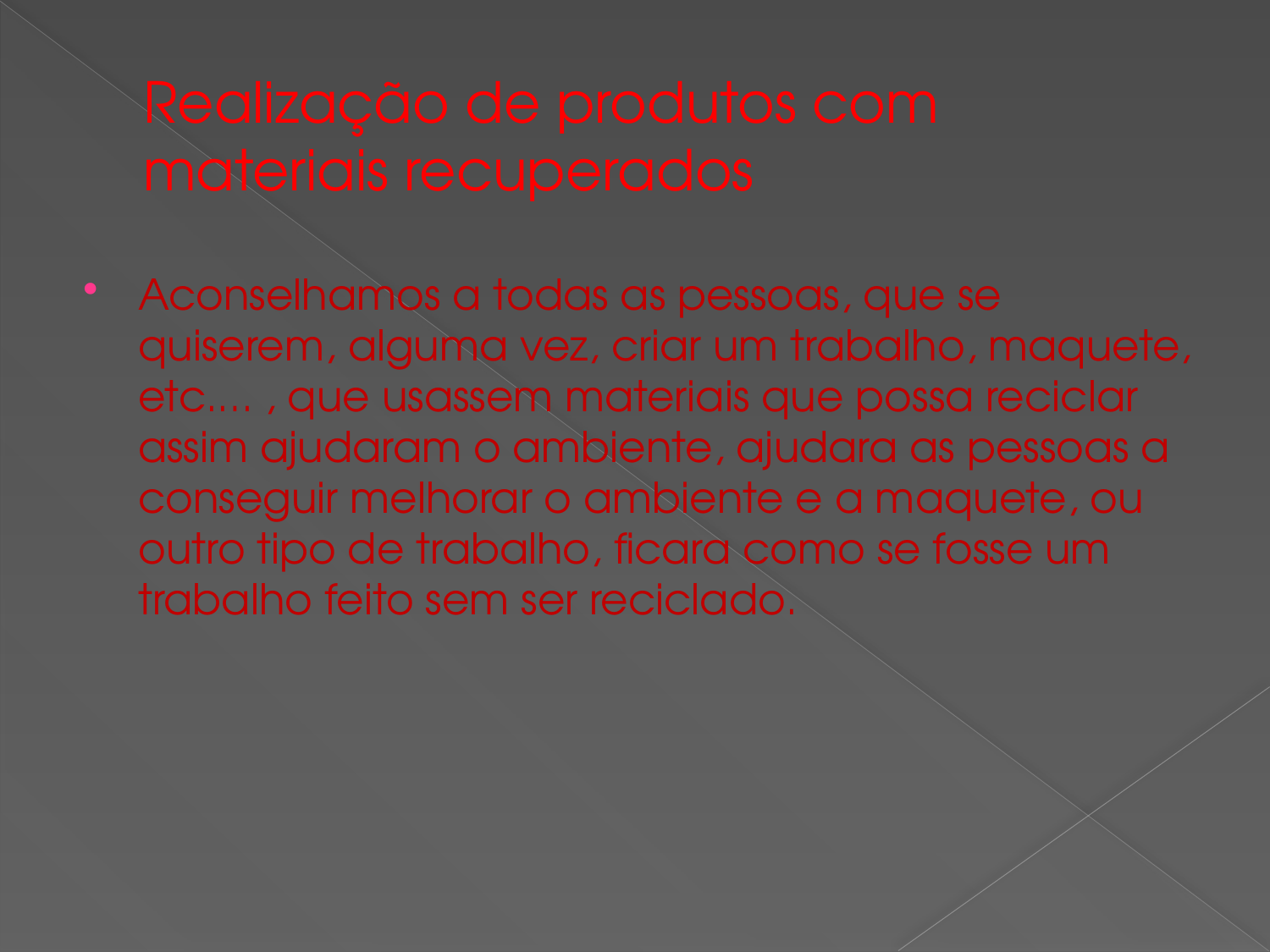

# Realização de produtos com materiais recuperados
Aconselhamos a todas as pessoas, que se quiserem, alguma vez, criar um trabalho, maquete, etc.… , que usassem materiais que possa reciclar assim ajudaram o ambiente, ajudara as pessoas a conseguir melhorar o ambiente e a maquete, ou outro tipo de trabalho, ficara como se fosse um trabalho feito sem ser reciclado.